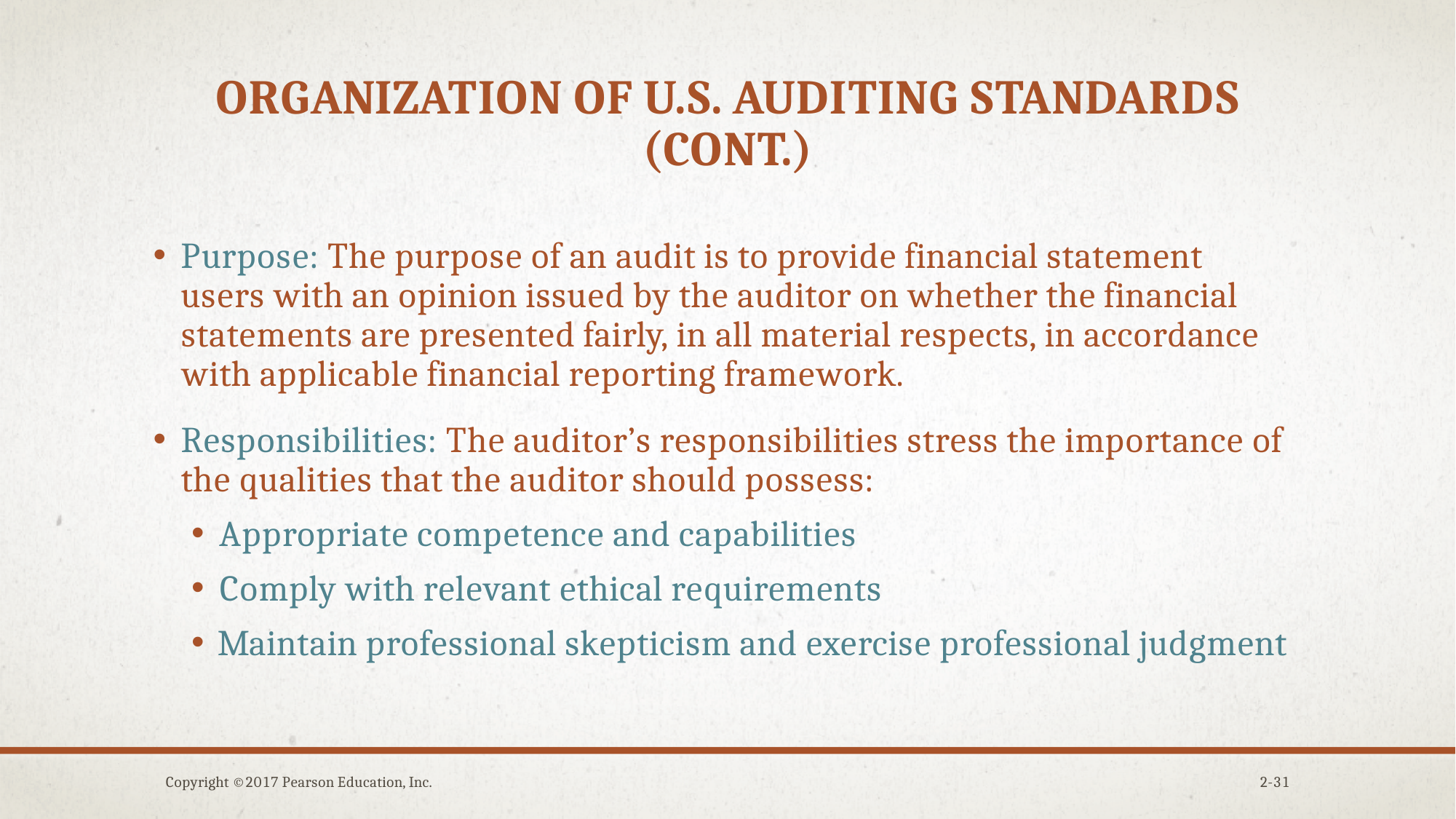

# Organization of u.s. auditing standards (cont.)
Purpose: The purpose of an audit is to provide financial statement users with an opinion issued by the auditor on whether the financial statements are presented fairly, in all material respects, in accordance with applicable financial reporting framework.
Responsibilities: The auditor’s responsibilities stress the importance of the qualities that the auditor should possess:
Appropriate competence and capabilities
Comply with relevant ethical requirements
Maintain professional skepticism and exercise professional judgment
Copyright ©2017 Pearson Education, Inc.
2-31